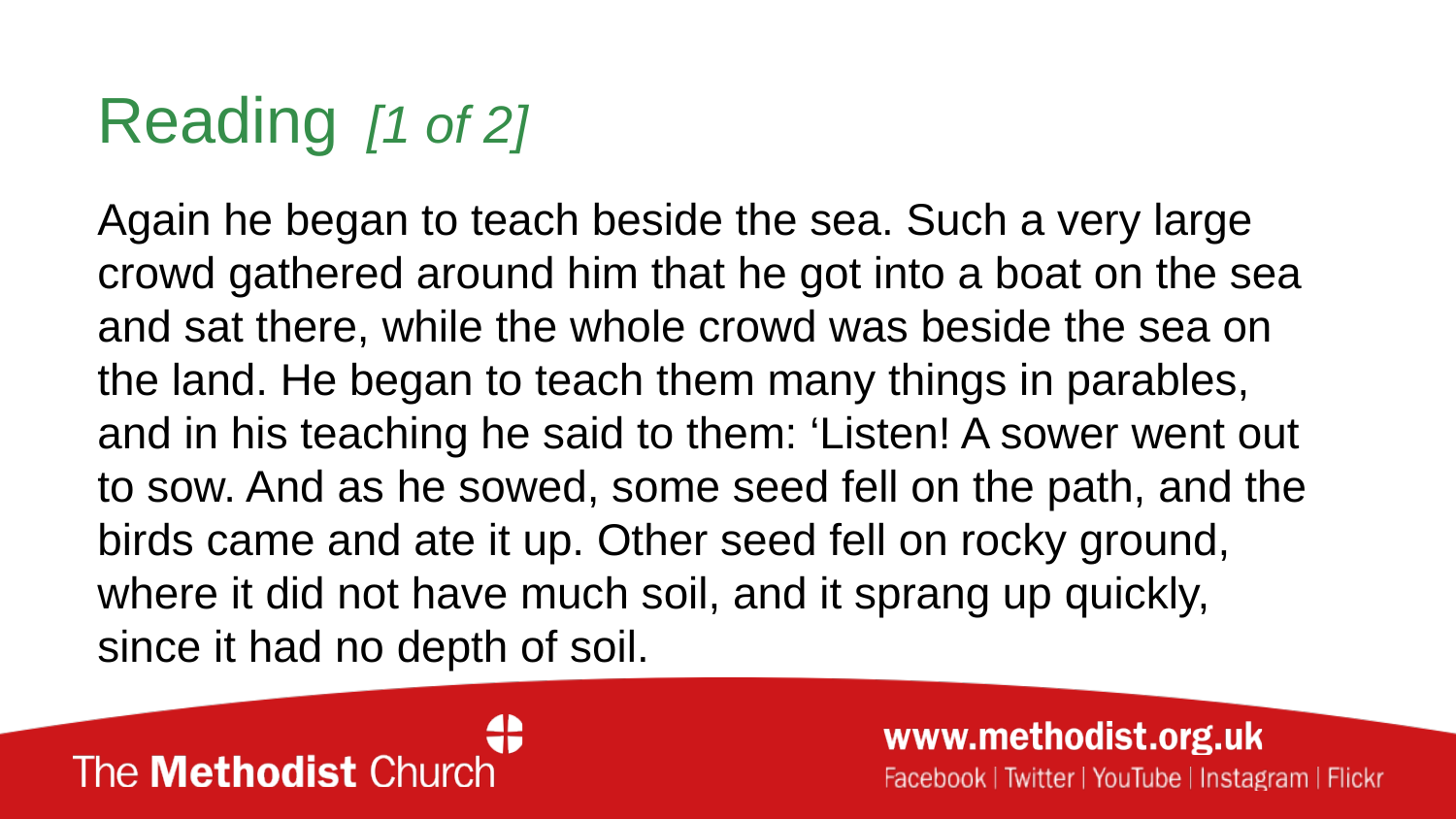

# Reading  [1 of 2]
Again he began to teach beside the sea. Such a very large crowd gathered around him that he got into a boat on the sea and sat there, while the whole crowd was beside the sea on the land. He began to teach them many things in parables, and in his teaching he said to them: ‘Listen! A sower went out to sow. And as he sowed, some seed fell on the path, and the birds came and ate it up. Other seed fell on rocky ground, where it did not have much soil, and it sprang up quickly, since it had no depth of soil.